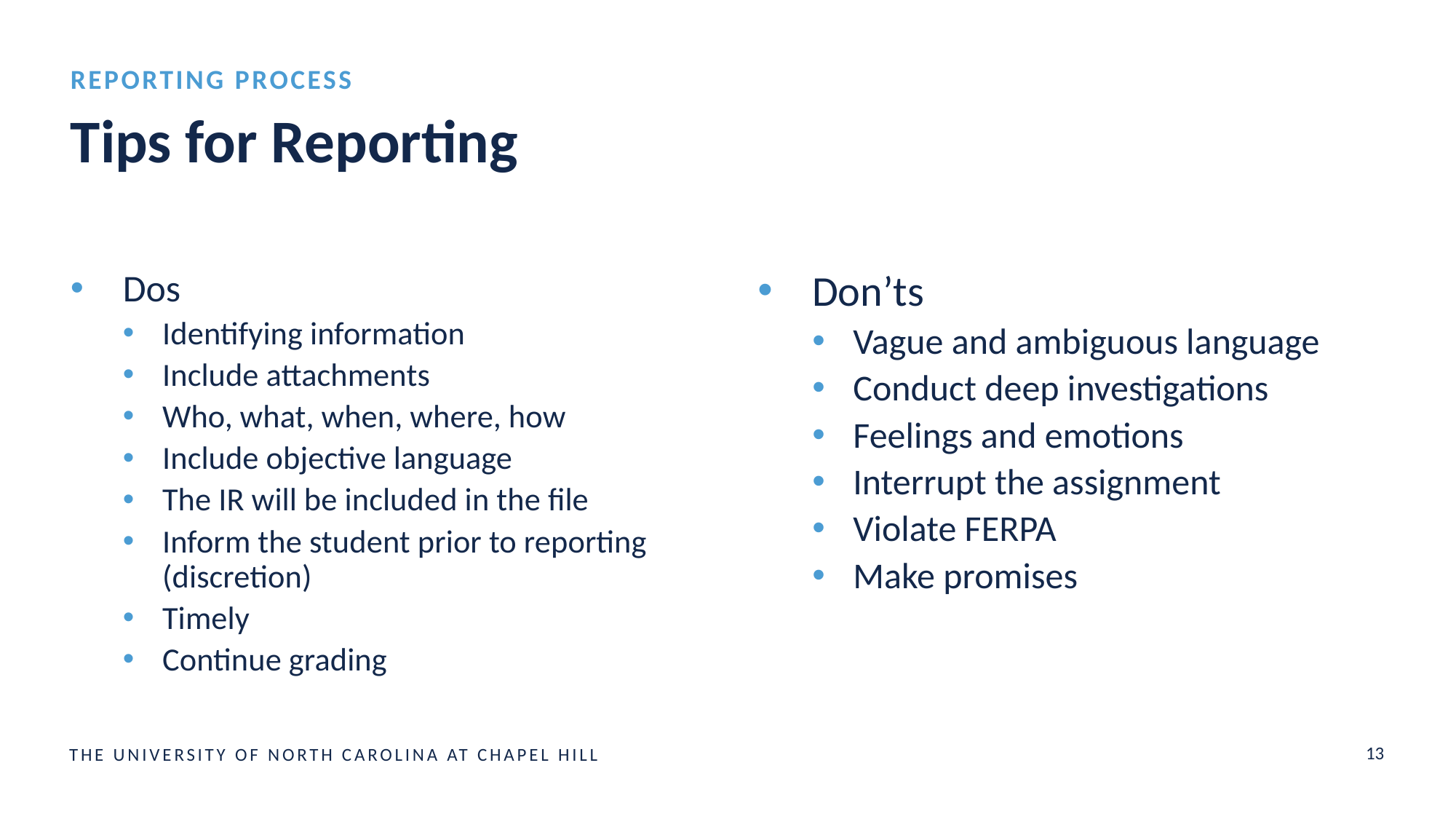

Reporting Process
# Tips for Reporting
Dos
Identifying information
Include attachments
Who, what, when, where, how
Include objective language
The IR will be included in the file
Inform the student prior to reporting (discretion)
Timely
Continue grading
Don’ts
Vague and ambiguous language
Conduct deep investigations
Feelings and emotions
Interrupt the assignment
Violate FERPA
Make promises

13